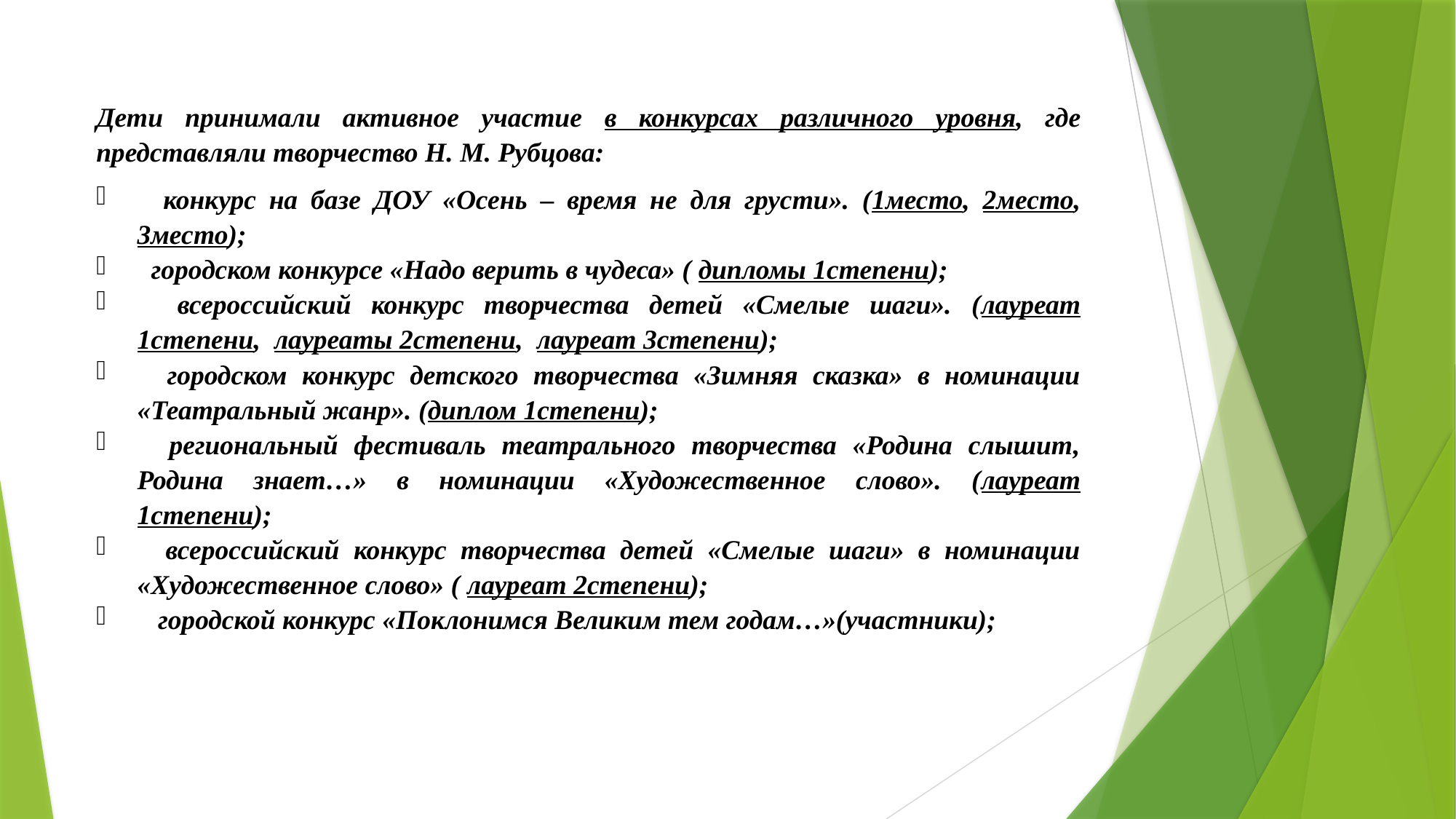

Дети принимали активное участие в конкурсах различного уровня, где представляли творчество Н. М. Рубцова:
  конкурс на базе ДОУ «Осень – время не для грусти». (1место, 2место, 3место);
  городском конкурсе «Надо верить в чудеса» ( дипломы 1степени);
  всероссийский конкурс творчества детей «Смелые шаги». (лауреат 1степени,  лауреаты 2степени,  лауреат 3степени);
  городском конкурс детского творчества «Зимняя сказка» в номинации «Театральный жанр». (диплом 1степени);
  региональный фестиваль театрального творчества «Родина слышит, Родина знает…» в номинации «Художественное слово». (лауреат 1степени);
  всероссийский конкурс творчества детей «Смелые шаги» в номинации «Художественное слово» ( лауреат 2степени);
   городской конкурс «Поклонимся Великим тем годам…»(участники);